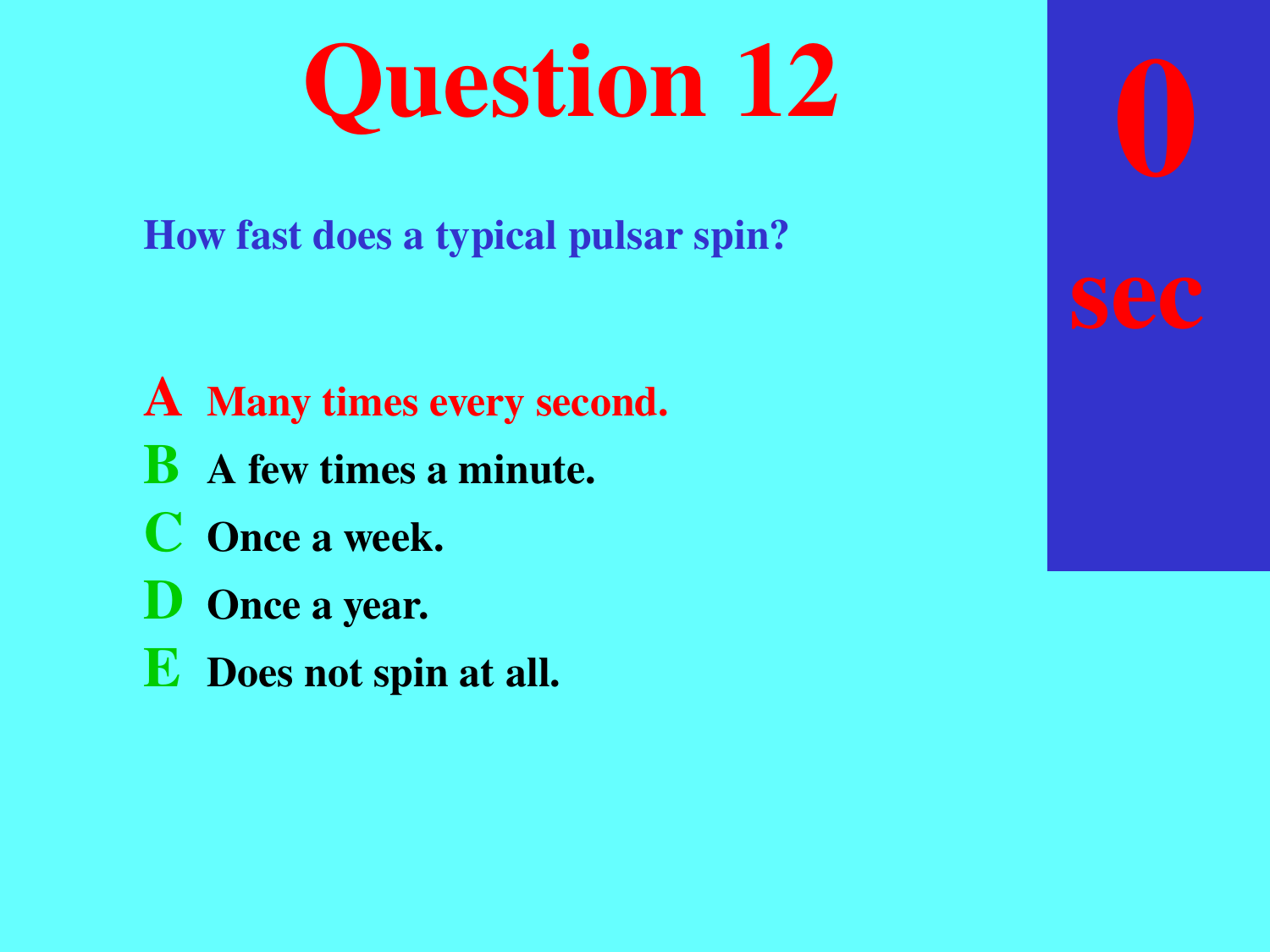

sec
30
29
28
27
26
25
24
23
22
21
20
18
17
16
15
14
13
12
11
10
 9
 8
 7
 6
 5
 4
 3
 2
 1
 0
19
# Question 12
How fast does a typical pulsar spin?

A	Many times every second.
B 	A few times a minute.
C 	Once a week.
D	Once a year.
E	Does not spin at all.